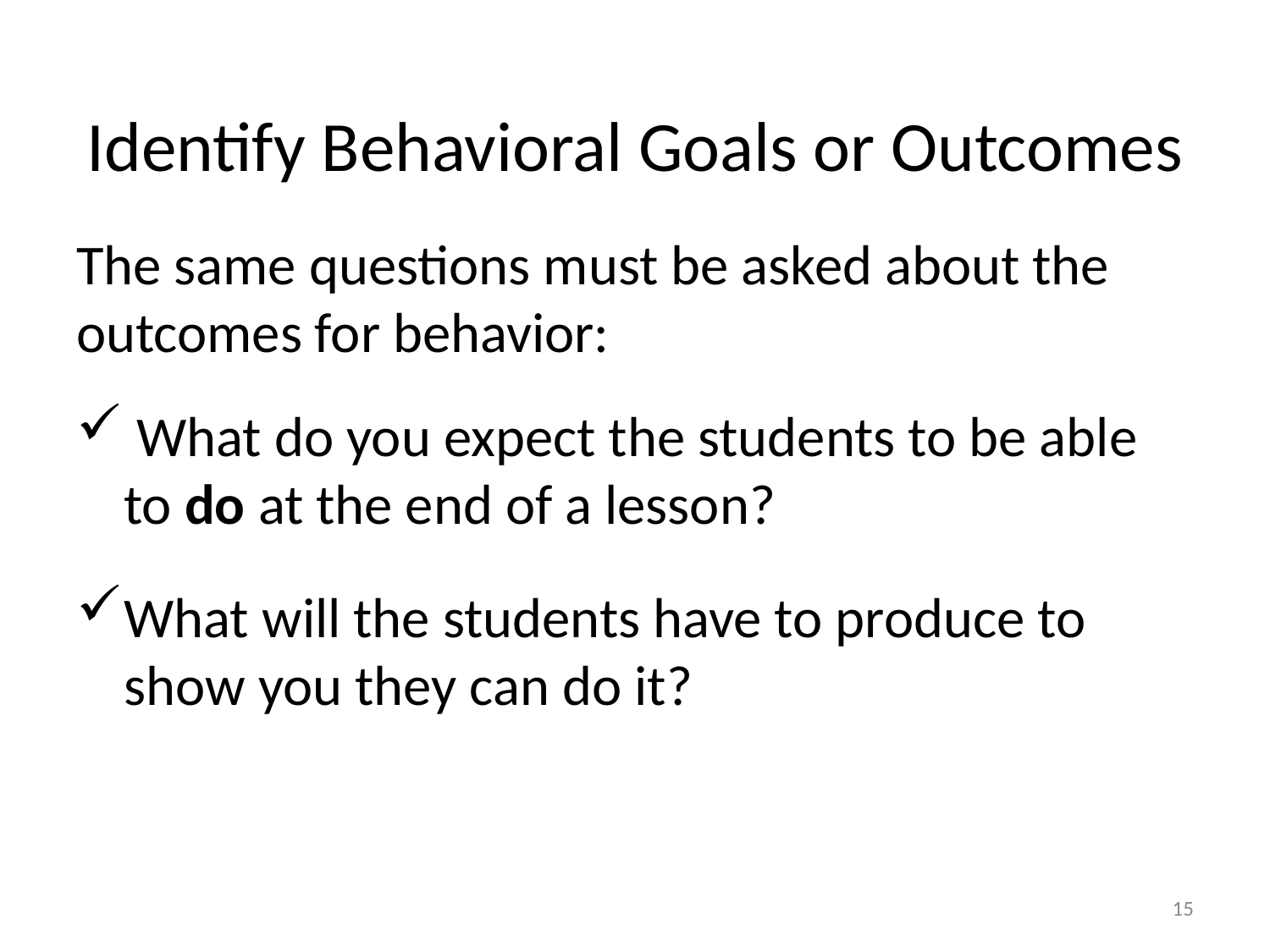

# Identify Behavioral Goals or Outcomes
The same questions must be asked about the outcomes for behavior:

 What do you expect the students to be able to do at the end of a lesson?

What will the students have to produce to 	show you they can do it?

15